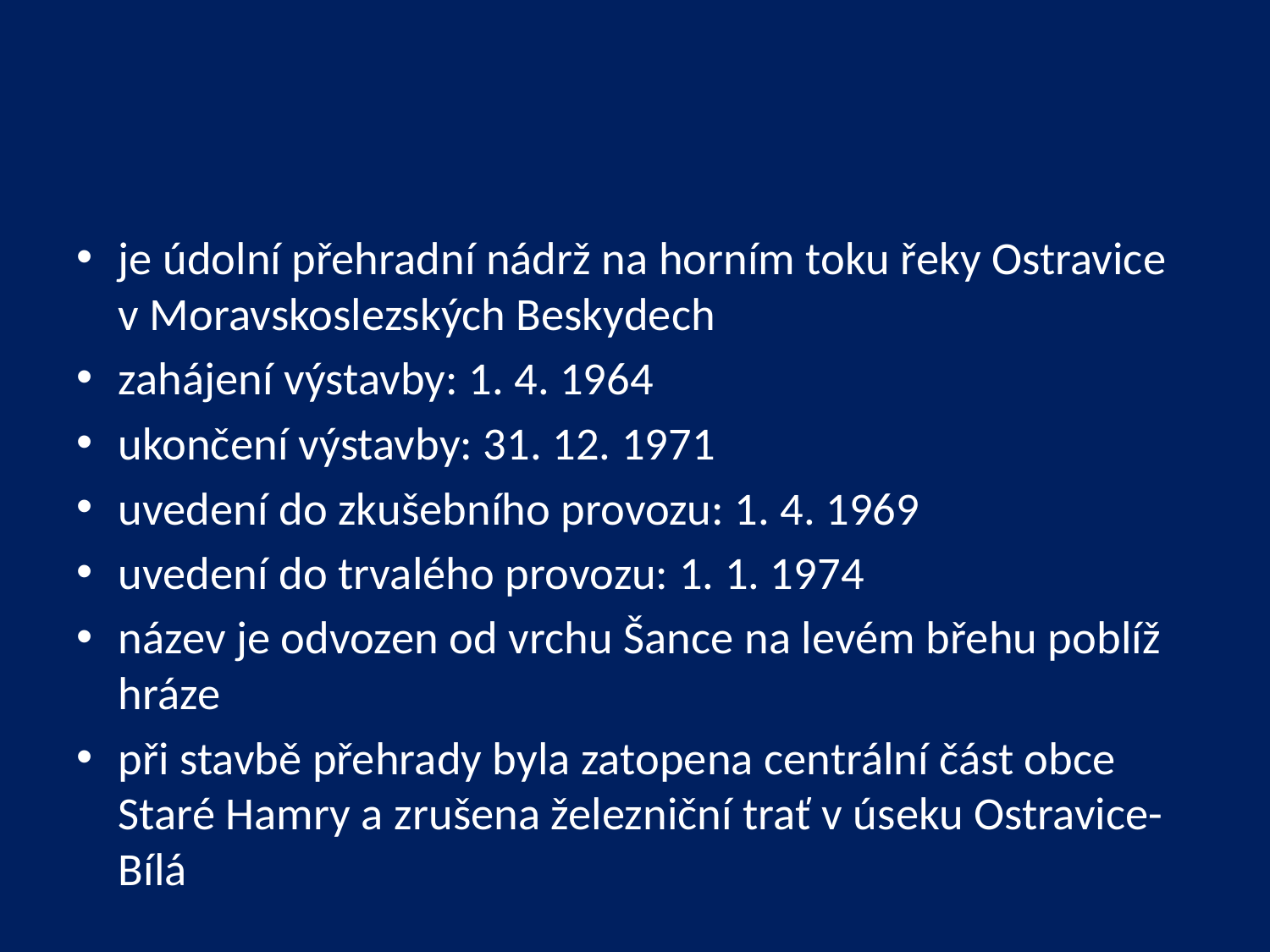

#
je údolní přehradní nádrž na horním toku řeky Ostravice v Moravskoslezských Beskydech
zahájení výstavby: 1. 4. 1964
ukončení výstavby: 31. 12. 1971
uvedení do zkušebního provozu: 1. 4. 1969
uvedení do trvalého provozu: 1. 1. 1974
název je odvozen od vrchu Šance na levém břehu poblíž hráze
při stavbě přehrady byla zatopena centrální část obce Staré Hamry a zrušena železniční trať v úseku Ostravice-Bílá